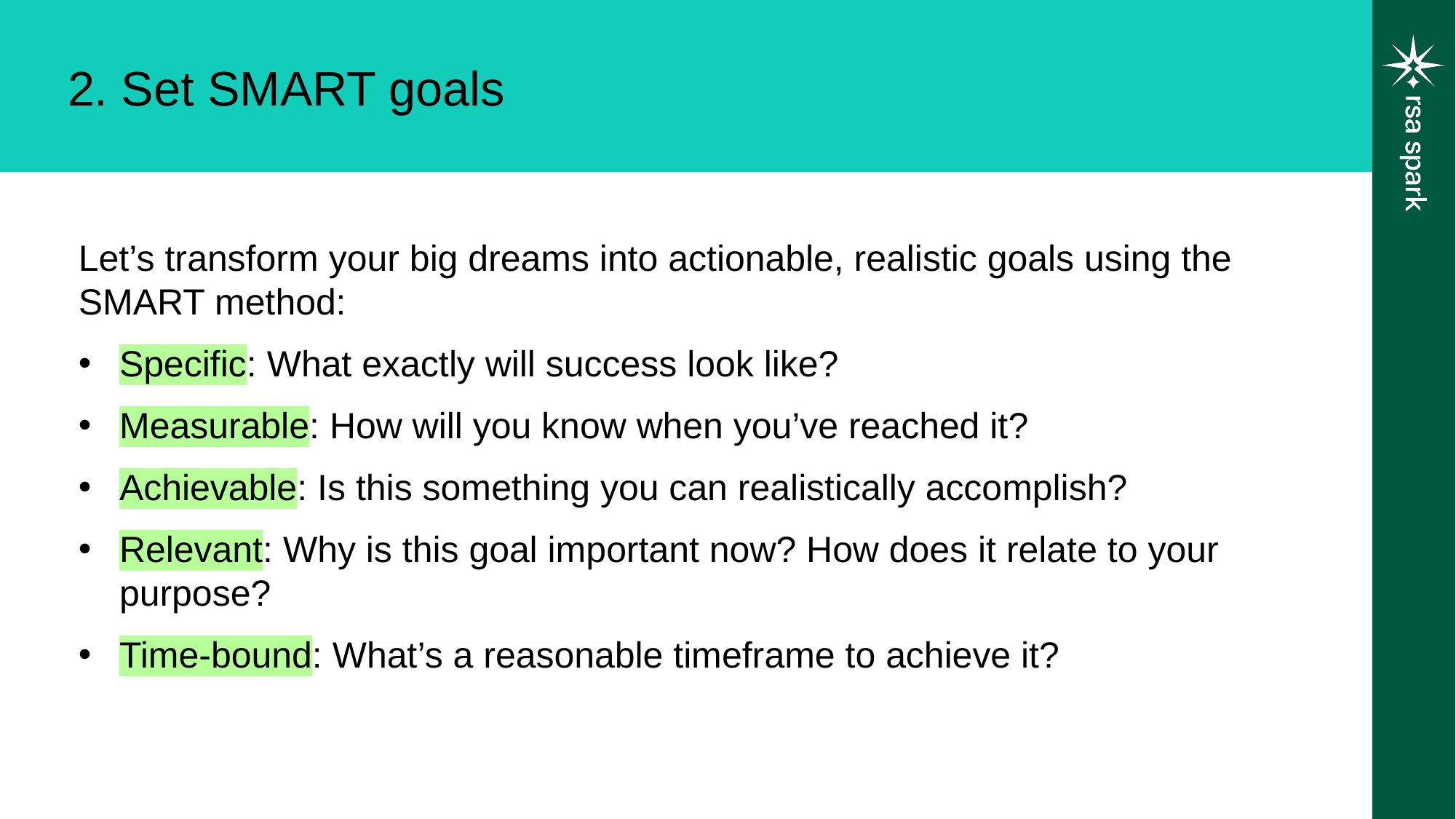

2. Set SMART goals

Let’s transform your big dreams into actionable, realistic goals using the SMART method:
Specific: What exactly will success look like?
Measurable: How will you know when you’ve reached it?
Achievable: Is this something you can realistically accomplish?
Relevant: Why is this goal important now? How does it relate to your purpose?
Time-bound: What’s a reasonable timeframe to achieve it?